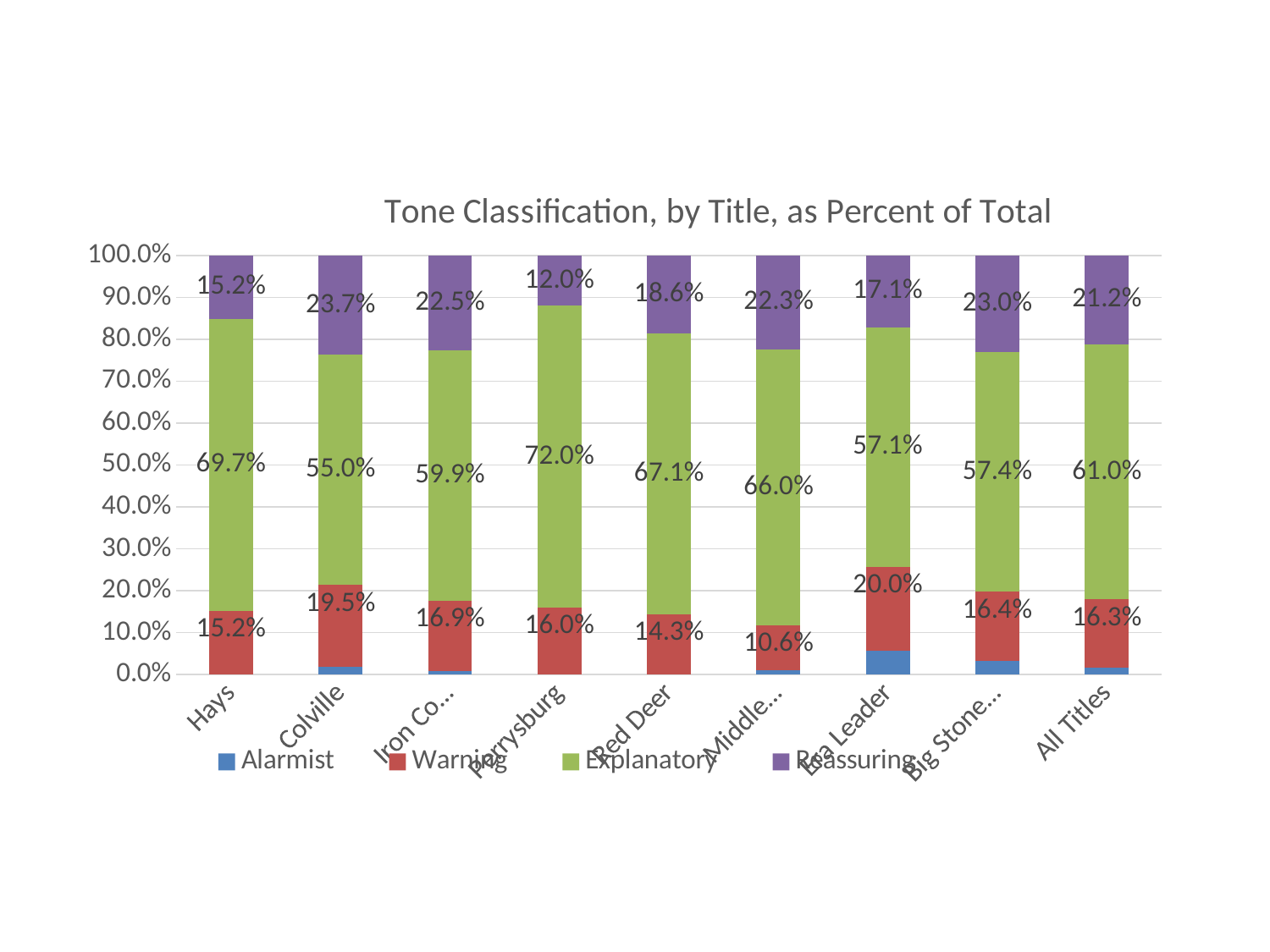

### Chart: Tone Classification, by Title, as Percent of Total

| Category | Alarmist | Warning | Explanatory | Reassuring |
|---|---|---|---|---|
| Hays | 0.0 | 0.15151515151515182 | 0.6969696969696978 | 0.15151515151515182 |
| Colville | 0.017751479289940853 | 0.1952662721893493 | 0.5502958579881666 | 0.23668639053254456 |
| Iron County | 0.00704225352112677 | 0.16901408450704258 | 0.5985915492957745 | 0.22535211267605632 |
| Perrysburg | 0.0 | 0.16 | 0.7200000000000006 | 0.12000000000000002 |
| Red Deer | 0.0 | 0.14285714285714307 | 0.6714285714285729 | 0.18571428571428603 |
| Middlebury | 0.010638297872340398 | 0.10638297872340426 | 0.6595744680851071 | 0.22340425531914893 |
| Era Leader | 0.05714285714285714 | 0.2 | 0.5714285714285723 | 0.17142857142857137 |
| Big Stone Gap | 0.03278688524590164 | 0.16393442622950818 | 0.5737704918032793 | 0.22950819672131167 |
| All Titles | 0.01521438450899032 | 0.1632088520055325 | 0.6099585062240671 | 0.21161825726141098 |